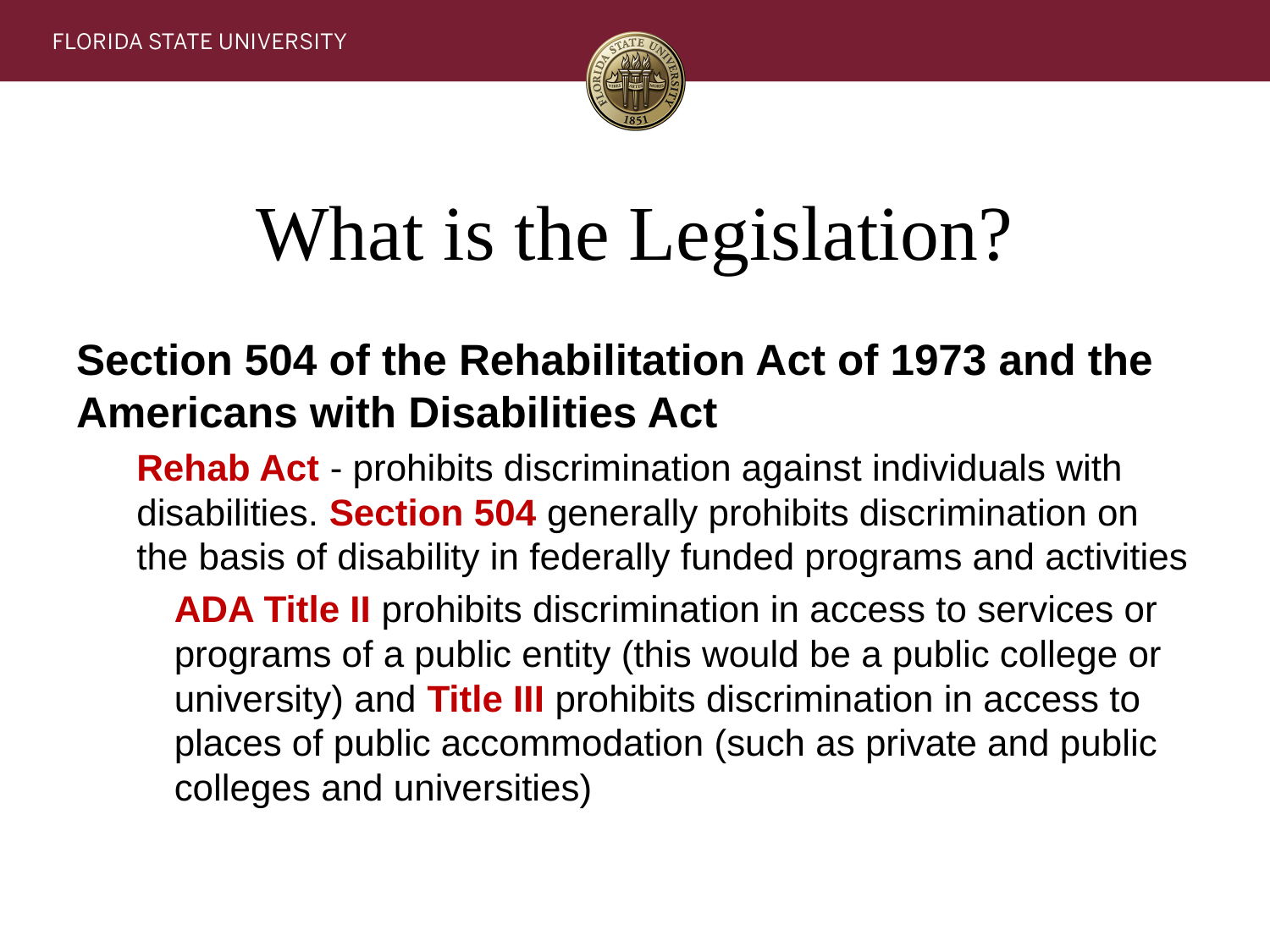

# What is the Legislation?
Section 504 of the Rehabilitation Act of 1973 and the Americans with Disabilities Act
Rehab Act - prohibits discrimination against individuals with disabilities. Section 504 generally prohibits discrimination on the basis of disability in federally funded programs and activities
	ADA Title II prohibits discrimination in access to services or programs of a public entity (this would be a public college or university) and Title III prohibits discrimination in access to places of public accommodation (such as private and public colleges and universities)